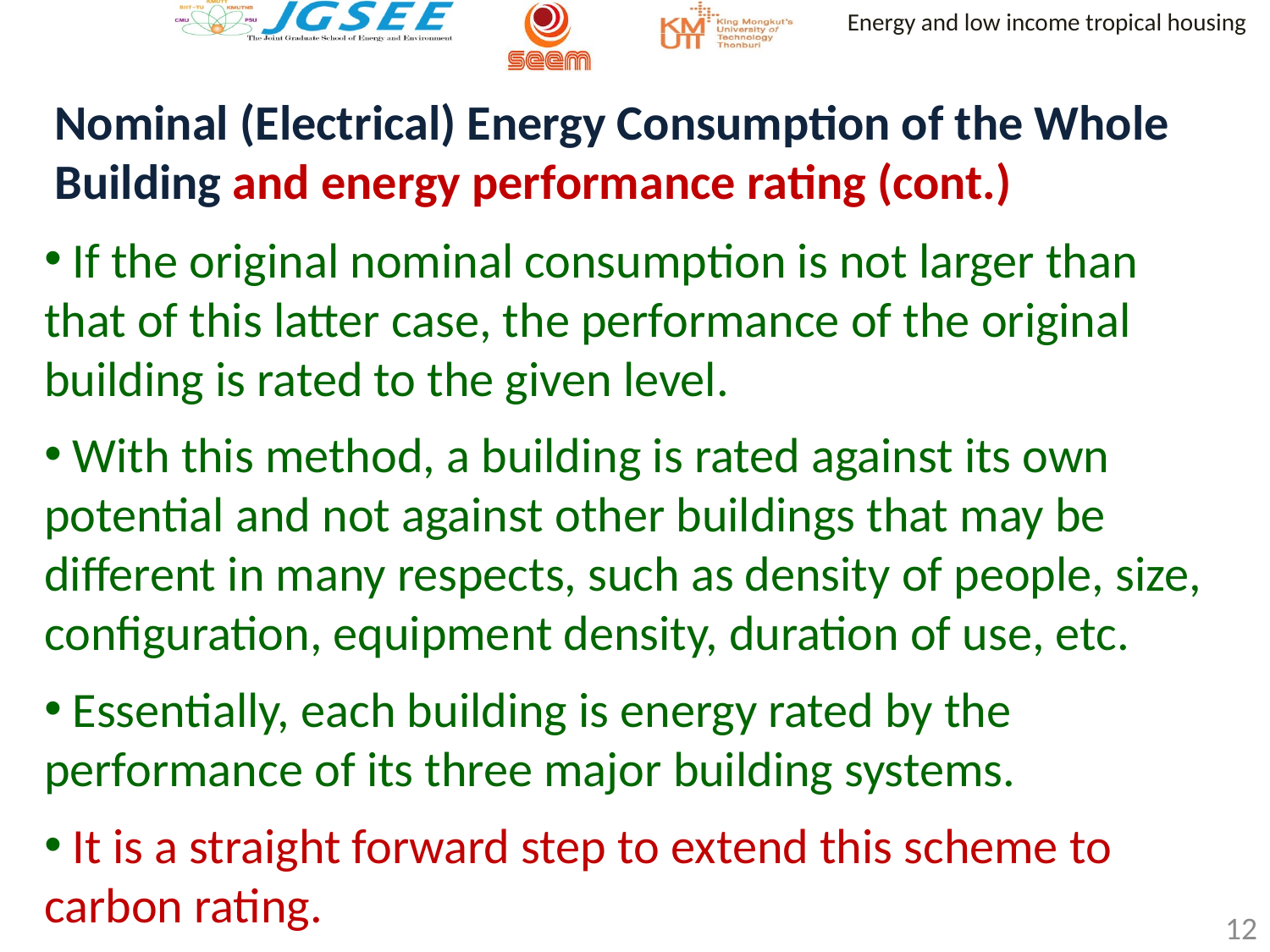

Nominal (Electrical) Energy Consumption of the Whole Building and energy performance rating (cont.)
 If the original nominal consumption is not larger than that of this latter case, the performance of the original building is rated to the given level.
 With this method, a building is rated against its own potential and not against other buildings that may be different in many respects, such as density of people, size, configuration, equipment density, duration of use, etc.
 Essentially, each building is energy rated by the performance of its three major building systems.
 It is a straight forward step to extend this scheme to carbon rating.
12